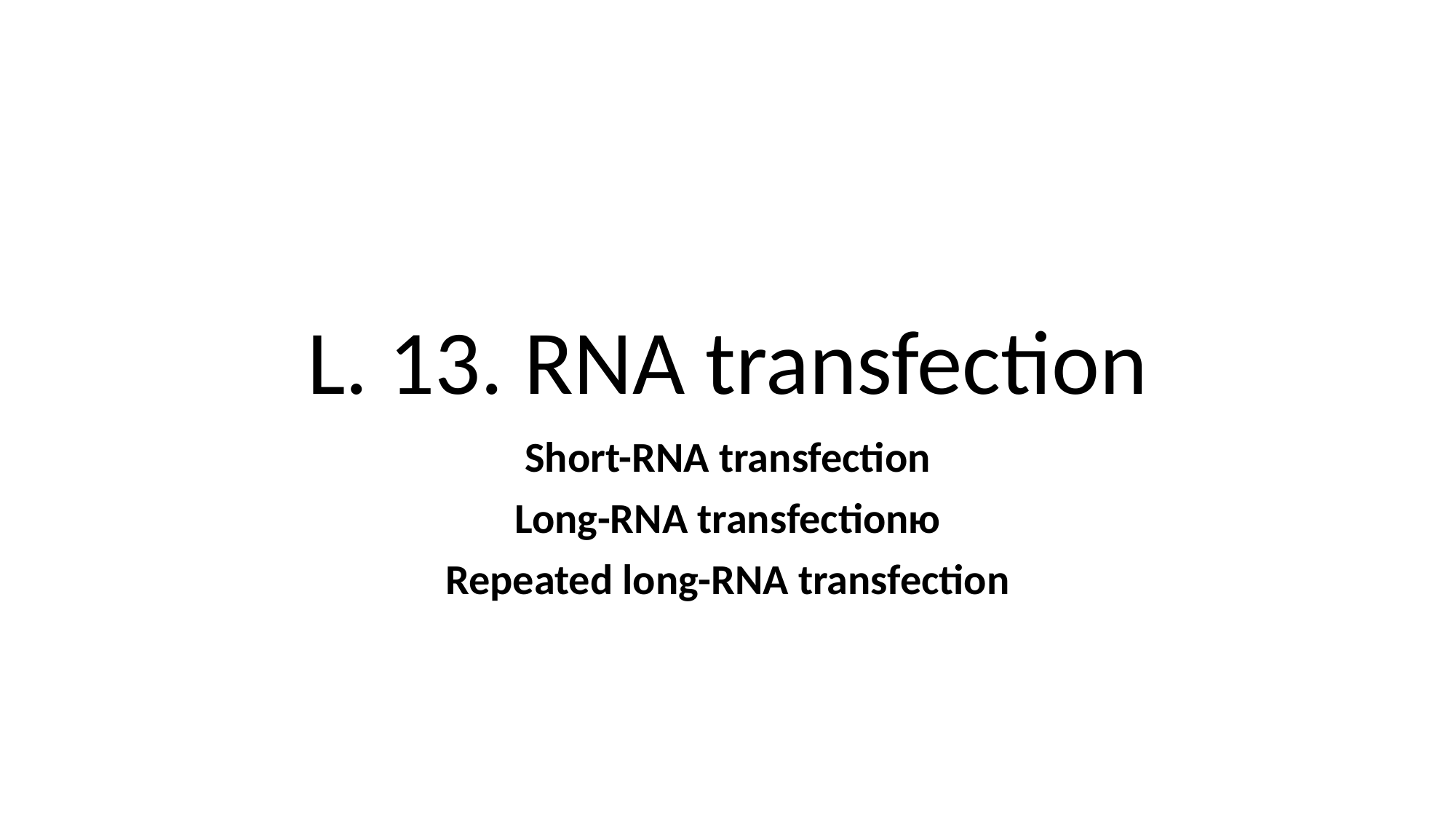

# L. 13. RNA transfection
Short-RNA transfection
Long-RNA transfectionю
Repeated long-RNA transfection